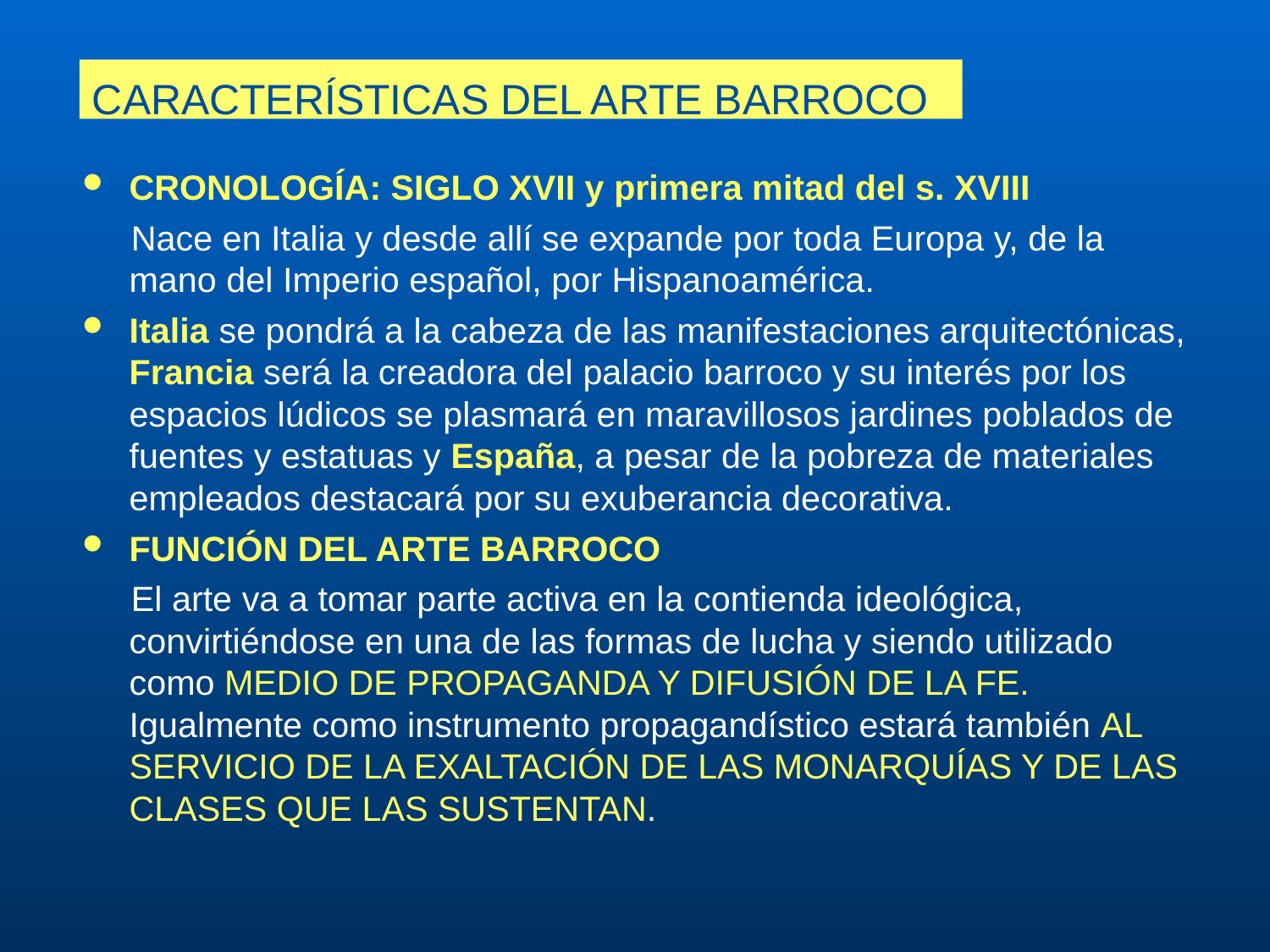

CARACTERÍSTICAS DEL ARTE BARROCO
CRONOLOGÍA: SIGLO XVII y primera mitad del s. XVIII
     Nace en Italia y desde allí se expande por toda Europa y, de la mano del Imperio español, por Hispanoamérica.
Italia se pondrá a la cabeza de las manifestaciones arquitectónicas, Francia será la creadora del palacio barroco y su interés por los espacios lúdicos se plasmará en maravillosos jardines poblados de fuentes y estatuas y España, a pesar de la pobreza de materiales empleados destacará por su exuberancia decorativa.
FUNCIÓN DEL ARTE BARROCO
     El arte va a tomar parte activa en la contienda ideológica, convirtiéndose en una de las formas de lucha y siendo utilizado como MEDIO DE PROPAGANDA Y DIFUSIÓN DE LA FE. Igualmente como instrumento propagandístico estará también AL SERVICIO DE LA EXALTACIÓN DE LAS MONARQUÍAS Y DE LAS CLASES QUE LAS SUSTENTAN.